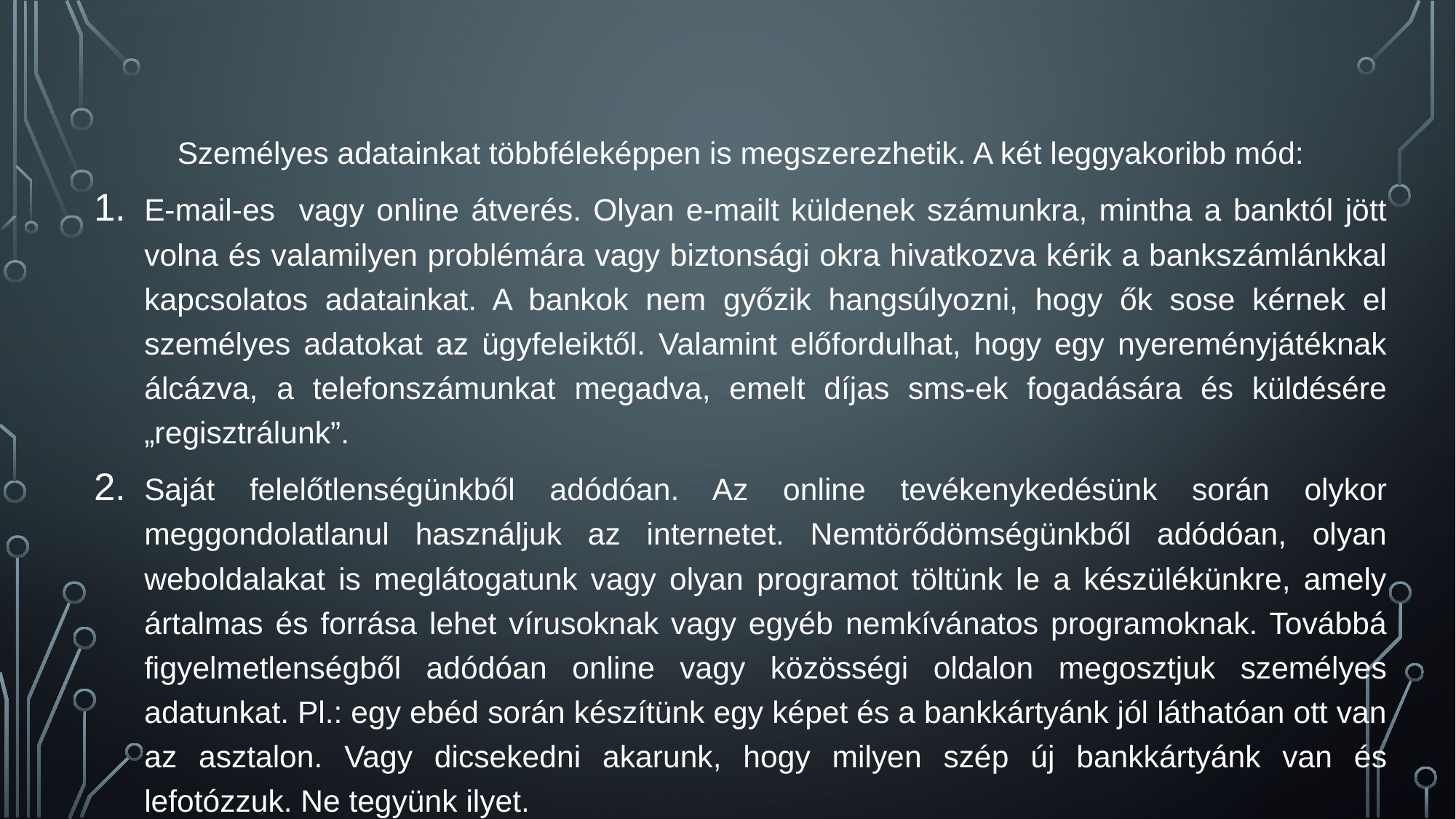

Személyes adatainkat többféleképpen is megszerezhetik. A két leggyakoribb mód:
E-mail-es  vagy online átverés. Olyan e-mailt küldenek számunkra, mintha a banktól jött volna és valamilyen problémára vagy biztonsági okra hivatkozva kérik a bankszámlánkkal kapcsolatos adatainkat. A bankok nem győzik hangsúlyozni, hogy ők sose kérnek el személyes adatokat az ügyfeleiktől. Valamint előfordulhat, hogy egy nyereményjátéknak álcázva, a telefonszámunkat megadva, emelt díjas sms-ek fogadására és küldésére „regisztrálunk”.
Saját felelőtlenségünkből adódóan. Az online tevékenykedésünk során olykor meggondolatlanul használjuk az internetet. Nemtörődömségünkből adódóan, olyan weboldalakat is meglátogatunk vagy olyan programot töltünk le a készülékünkre, amely ártalmas és forrása lehet vírusoknak vagy egyéb nemkívánatos programoknak. Továbbá figyelmetlenségből adódóan online vagy közösségi oldalon megosztjuk személyes adatunkat. Pl.: egy ebéd során készítünk egy képet és a bankkártyánk jól láthatóan ott van az asztalon. Vagy dicsekedni akarunk, hogy milyen szép új bankkártyánk van és lefotózzuk. Ne tegyünk ilyet.